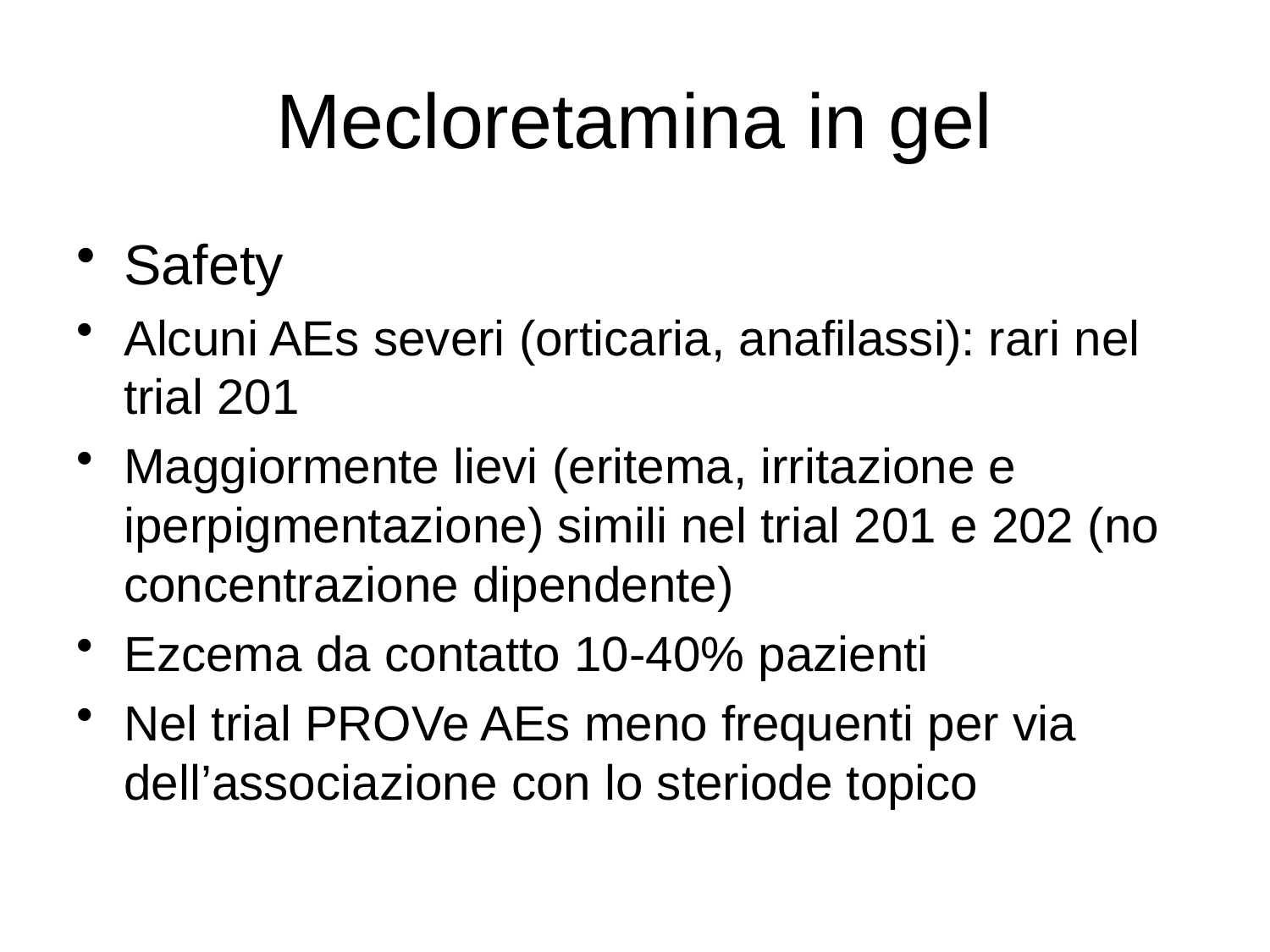

# Mecloretamina in gel
Safety
Alcuni AEs severi (orticaria, anafilassi): rari nel trial 201
Maggiormente lievi (eritema, irritazione e iperpigmentazione) simili nel trial 201 e 202 (no concentrazione dipendente)
Ezcema da contatto 10-40% pazienti
Nel trial PROVe AEs meno frequenti per via dell’associazione con lo steriode topico